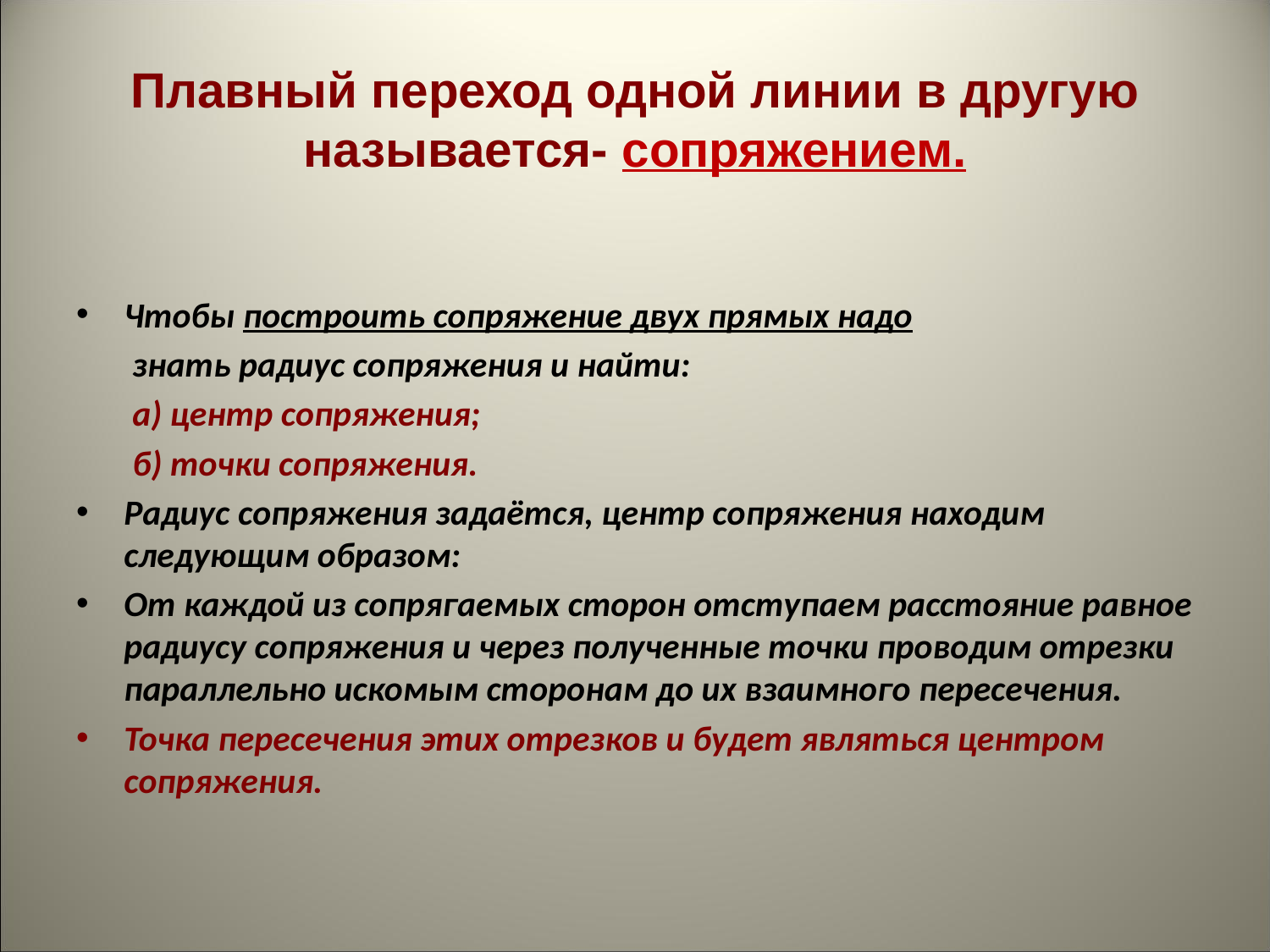

# Плавный переход одной линии в другую называется- сопряжением.
Чтобы построить сопряжение двух прямых надо
       знать радиус сопряжения и найти:
       а) центр сопряжения;
       б) точки сопряжения.
Радиус сопряжения задаётся, центр сопряжения находим следующим образом:
От каждой из сопрягаемых сторон отступаем расстояние равное радиусу сопряжения и через полученные точки проводим отрезки параллельно искомым сторонам до их взаимного пересечения.
Точка пересечения этих отрезков и будет являться центром сопряжения.